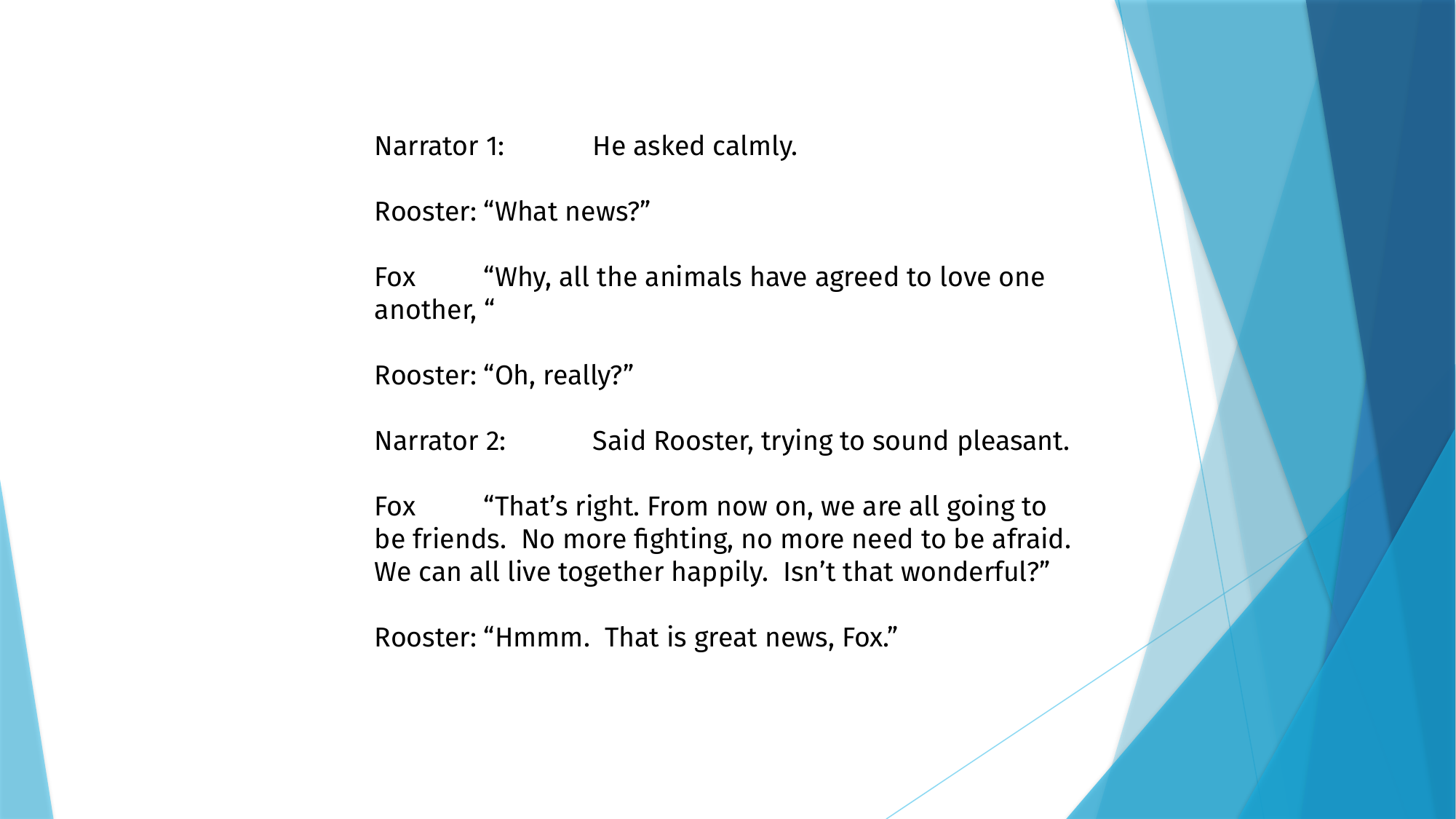

Narrator 1:	He asked calmly.
Rooster:	“What news?”
 
Fox	“Why, all the animals have agreed to love one another, “
 
Rooster:	“Oh, really?”
 
Narrator 2:	Said Rooster, trying to sound pleasant.
 
Fox	“That’s right. From now on, we are all going to be friends.  No more fighting, no more need to be afraid.  We can all live together happily.  Isn’t that wonderful?”
 
Rooster:	“Hmmm.  That is great news, Fox.”